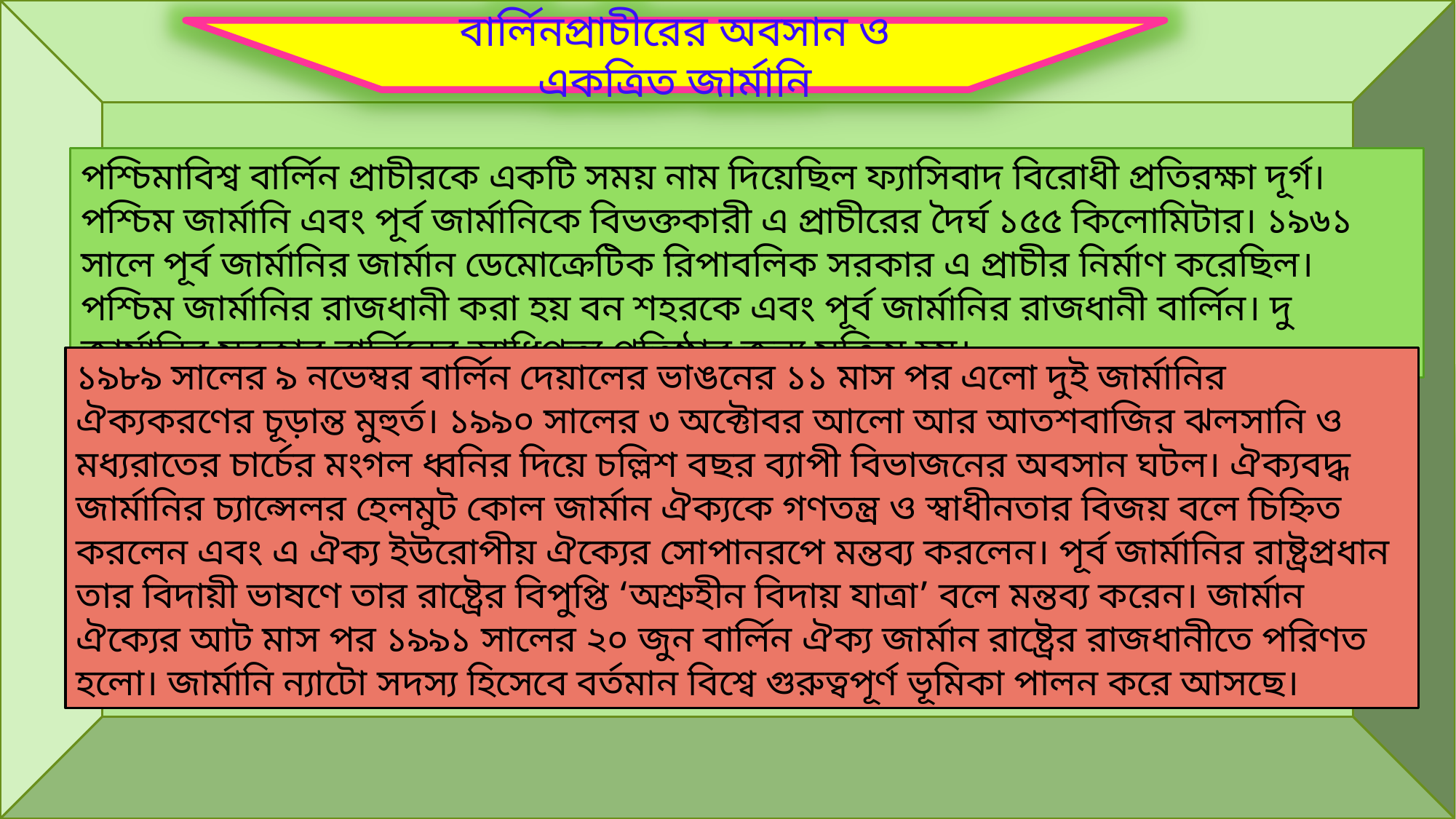

বার্লিনপ্রাচীরের অবসান ও একত্রিত জার্মানি
পশ্চিমাবিশ্ব বার্লিন প্রাচীরকে একটি সময় নাম দিয়েছিল ফ্যাসিবাদ বিরোধী প্রতিরক্ষা দূর্গ। পশ্চিম জার্মানি এবং পূর্ব জার্মানিকে বিভক্তকারী এ প্রাচীরের দৈর্ঘ ১৫৫ কিলোমিটার। ১৯৬১ সালে পূর্ব জার্মানির জার্মান ডেমোক্রেটিক রিপাবলিক সরকার এ প্রাচীর নির্মাণ করেছিল। পশ্চিম জার্মানির রাজধানী করা হয় বন শহরকে এবং পূর্ব জার্মানির রাজধানী বার্লিন। দু জার্মানির সরকার বার্লিনের আধিপত্য প্রতিষ্ঠার জন্য সক্রিয় হয়।
১৯৮৯ সালের ৯ নভেম্বর বার্লিন দেয়ালের ভাঙনের ১১ মাস পর এলো দুই জার্মানির ঐক্যকরণের চূড়ান্ত মুহুর্ত। ১৯৯০ সালের ৩ অক্টোবর আলো আর আতশবাজির ঝলসানি ও মধ্যরাতের চার্চের মংগল ধ্বনির দিয়ে চল্লিশ বছর ব্যাপী বিভাজনের অবসান ঘটল। ঐক্যবদ্ধ জার্মানির চ্যান্সেলর হেলমুট কোল জার্মান ঐক্যকে গণতন্ত্র ও স্বাধীনতার বিজয় বলে চিহ্নিত করলেন এবং এ ঐক্য ইউরোপীয় ঐক্যের সোপানরপে মন্তব্য করলেন। পূর্ব জার্মানির রাষ্ট্রপ্রধান তার বিদায়ী ভাষণে তার রাষ্ট্রের বিপুপ্তি ‘অশ্রুহীন বিদায় যাত্রা’ বলে মন্তব্য করেন। জার্মান ঐক্যের আট মাস পর ১৯৯১ সালের ২০ জুন বার্লিন ঐক্য জার্মান রাষ্ট্রের রাজধানীতে পরিণত হলো। জার্মানি ন্যাটো সদস্য হিসেবে বর্তমান বিশ্বে গুরুত্বপূর্ণ ভূমিকা পালন করে আসছে।